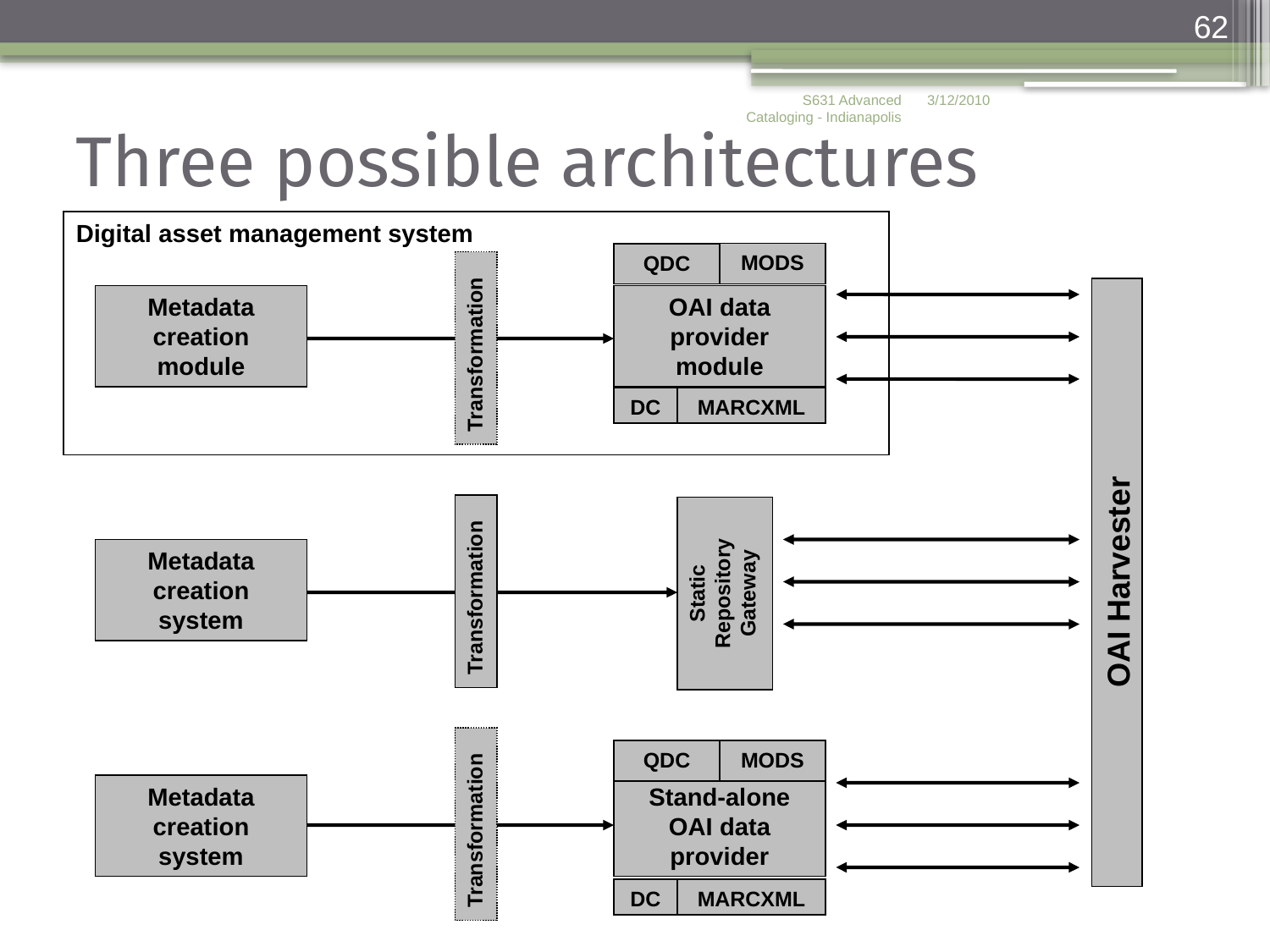

62
# Three possible architectures
S631 Advanced Cataloging - Indianapolis
3/12/2010
Digital asset management system

MODS
QDC
Metadata creation module
OAI data provider module

Transformation

DC
MARCXML
Metadata creation system

Static Repository Gateway
OAI Harvester
Transformation

QDC
MODS
Metadata creation system
Stand-alone OAI data provider

Transformation

DC
MARCXML